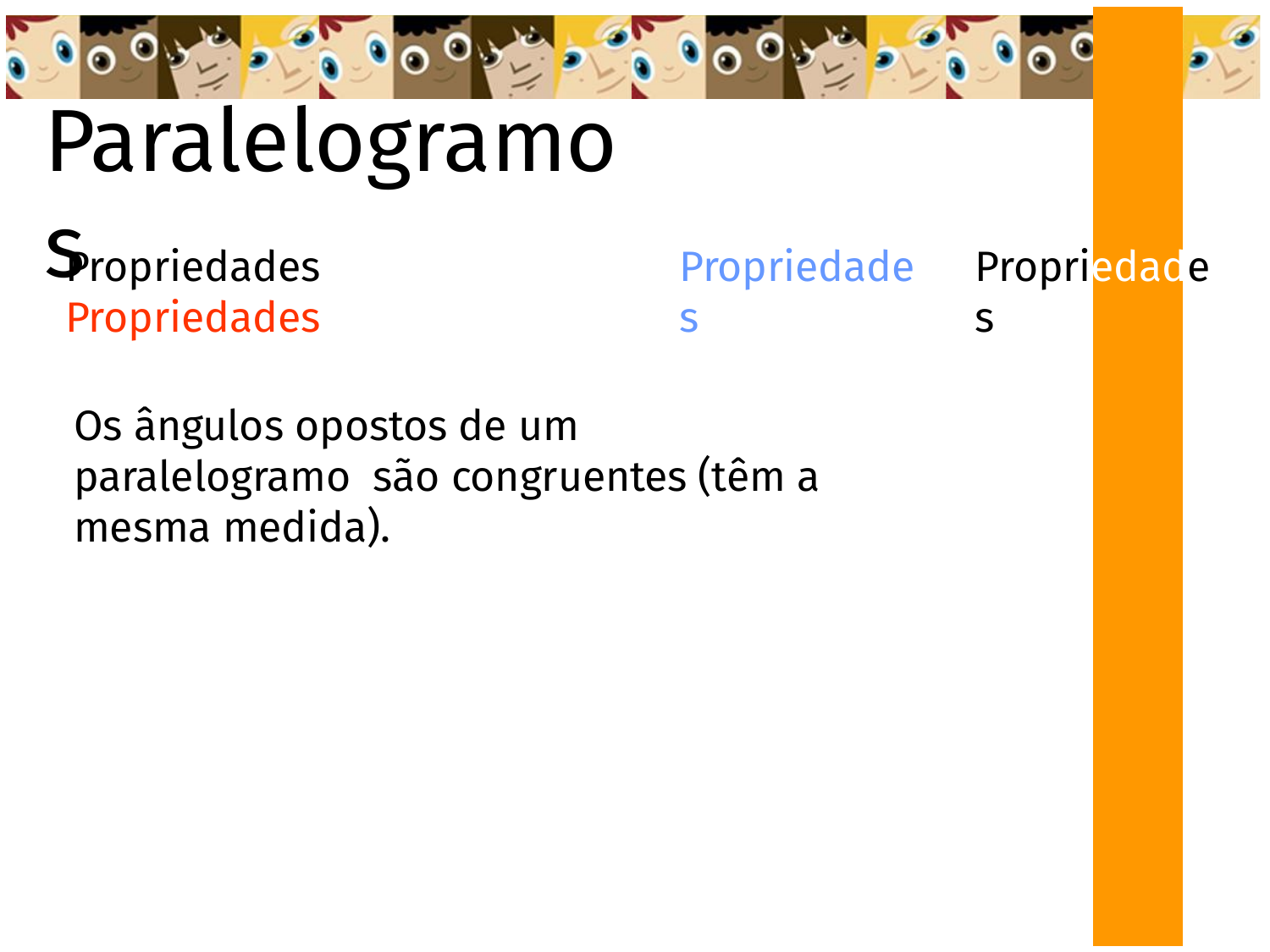

# Paralelogramos
Propriedades	Propriedades
Propriedades
Propriedades
Os ângulos opostos de um paralelogramo  são congruentes (têm a mesma medida).